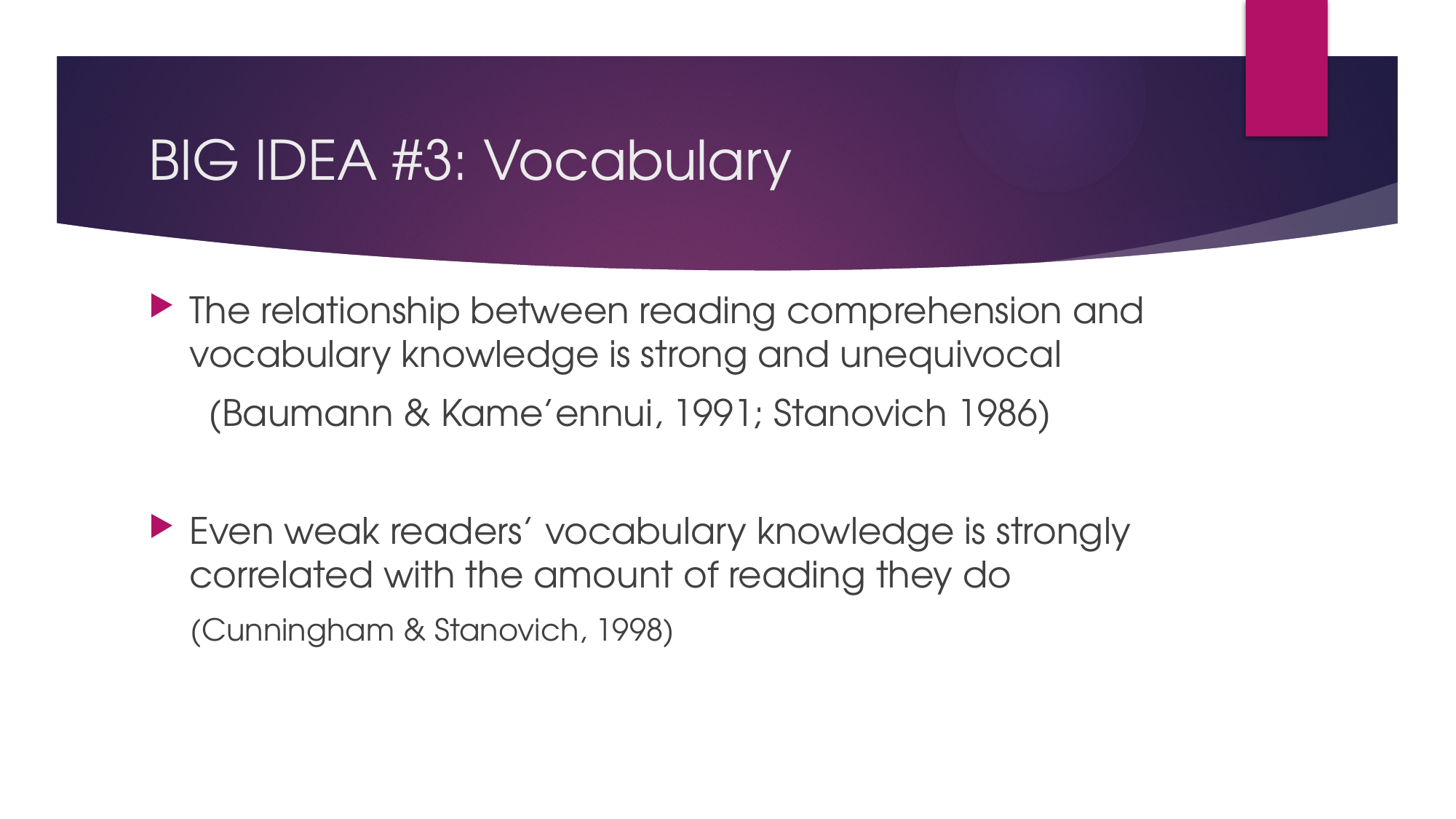

# BIG IDEA #3: Vocabulary
The relationship between reading comprehension and vocabulary knowledge is strong and unequivocal
      (Baumann & Kame’ennui, 1991; Stanovich 1986)

Even weak readers’ vocabulary knowledge is strongly correlated with the amount of reading they do
     (Cunningham & Stanovich, 1998)